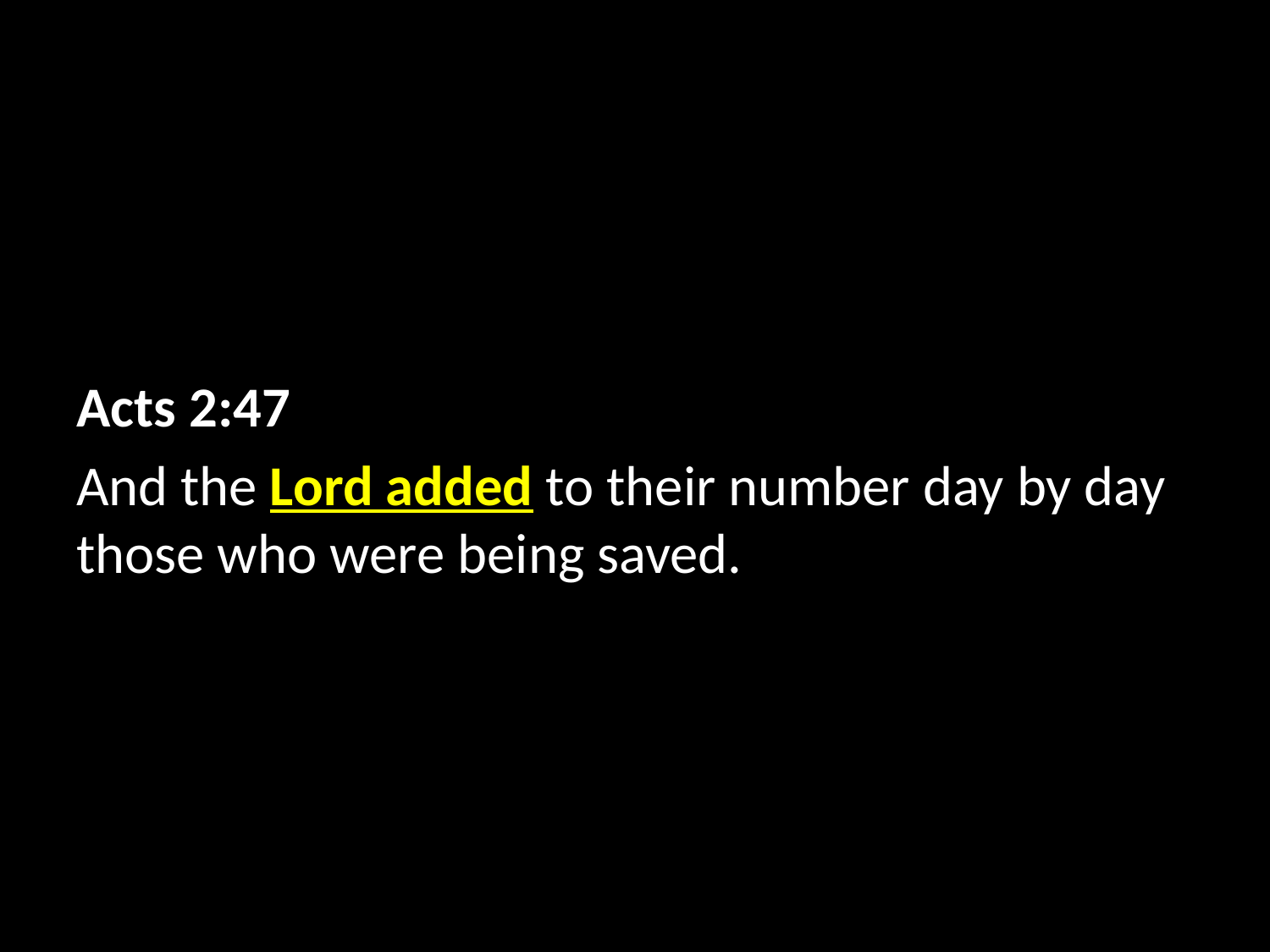

Acts 2:47
And the Lord added to their number day by day those who were being saved.